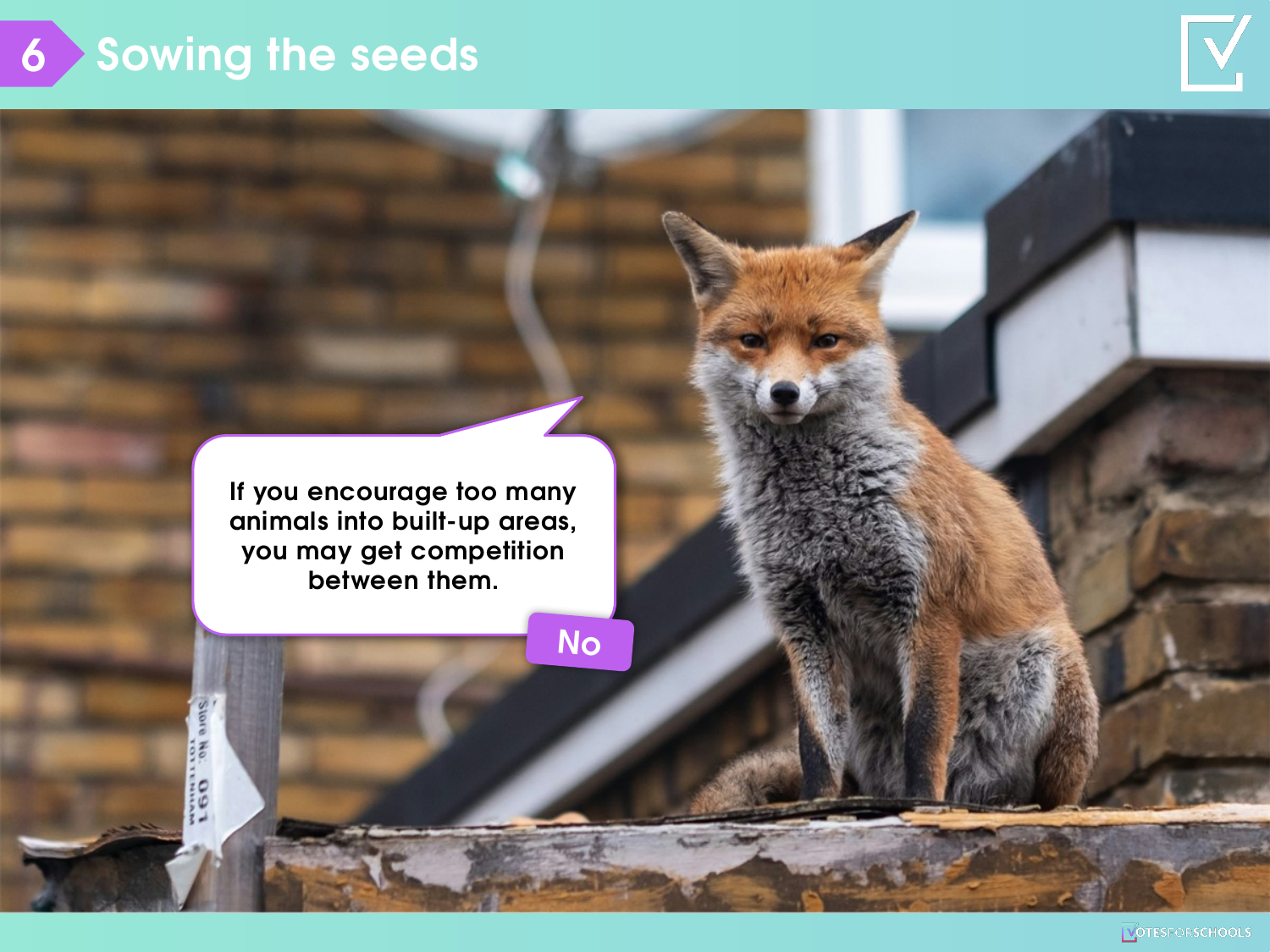

Sowing the seeds
6
If you encourage too many animals into built-up areas, you may get competition between them.
No